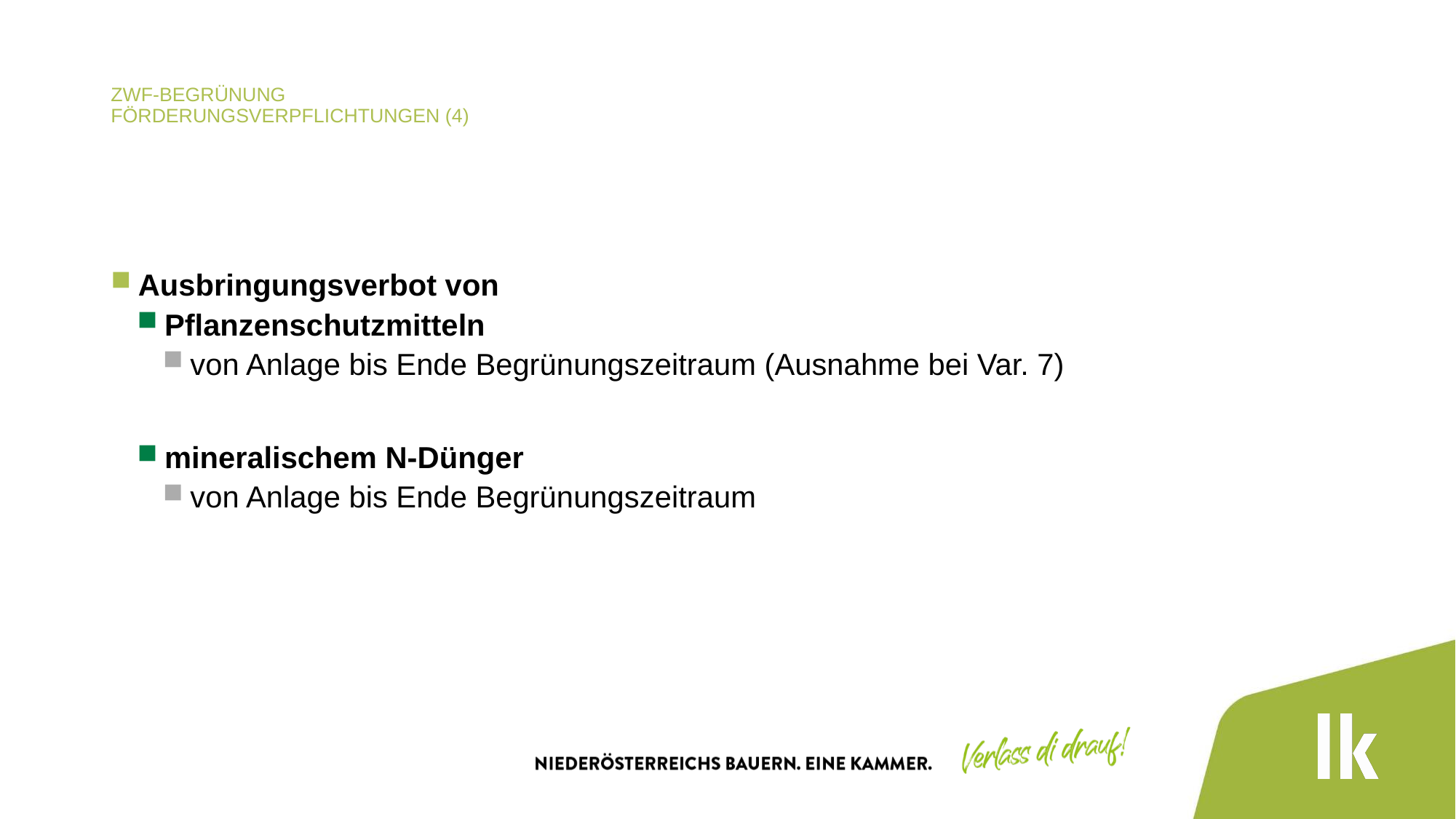

# ZWF-Begrünung Förderungsverpflichtungen (4)

Ausbringungsverbot von
Pflanzenschutzmitteln
von Anlage bis Ende Begrünungszeitraum (Ausnahme bei Var. 7)

mineralischem N-Dünger
von Anlage bis Ende Begrünungszeitraum